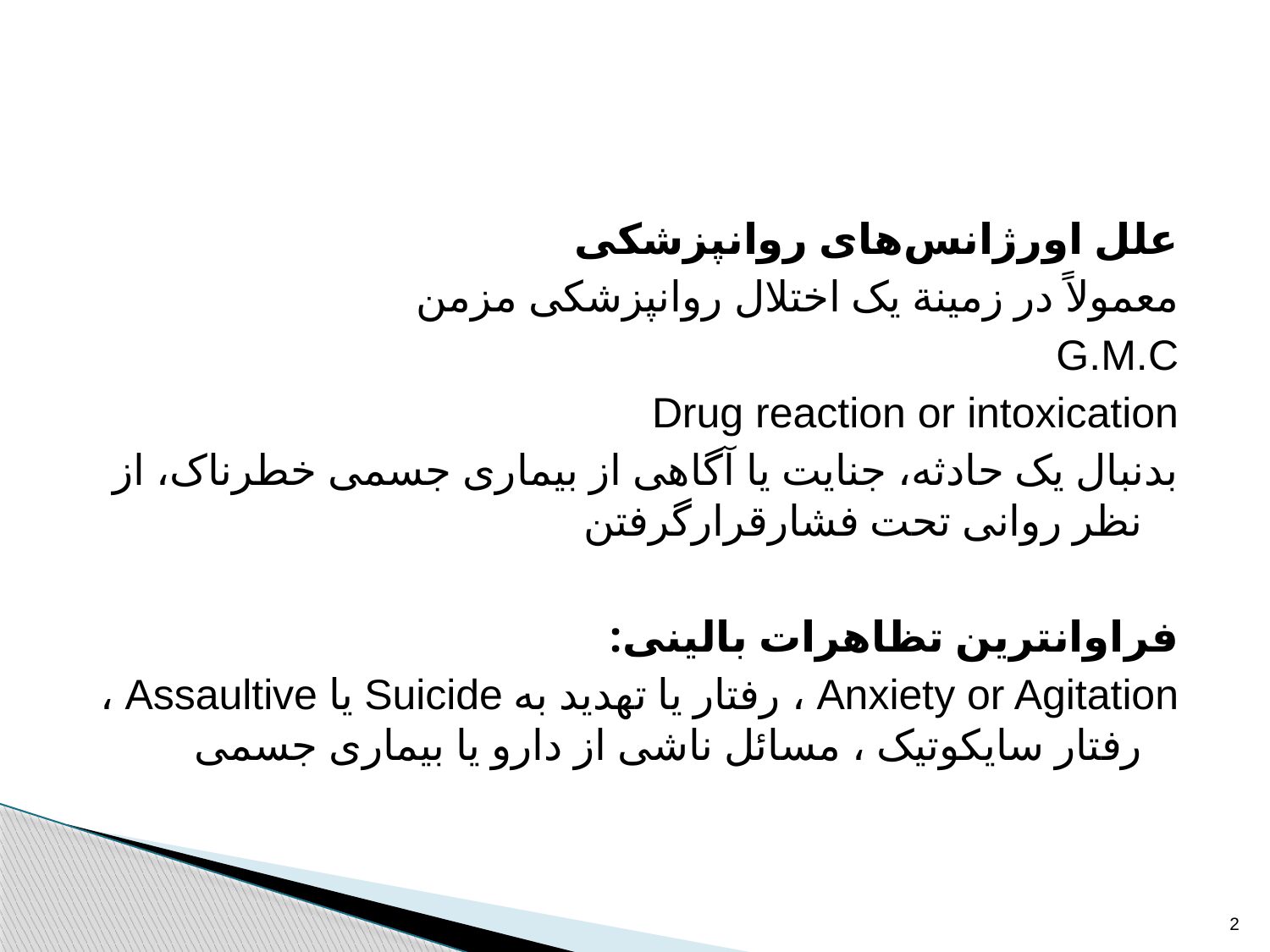

علل اورژانس‌های روانپزشکی
معمولاً در زمینة یک اختلال روانپزشکی مزمن
G.M.C
Drug reaction or intoxication
بدنبال یک حادثه، جنایت یا آگاهی از بیماری جسمی خطرناک، از نظر روانی تحت فشارقرارگرفتن

فراوانترین تظاهرات بالینی:
Anxiety or Agitation ، رفتار یا تهدید به Suicide یا Assaultive ، رفتار سایکوتیک ، مسائل ناشی از دارو یا بیماری جسمی

2